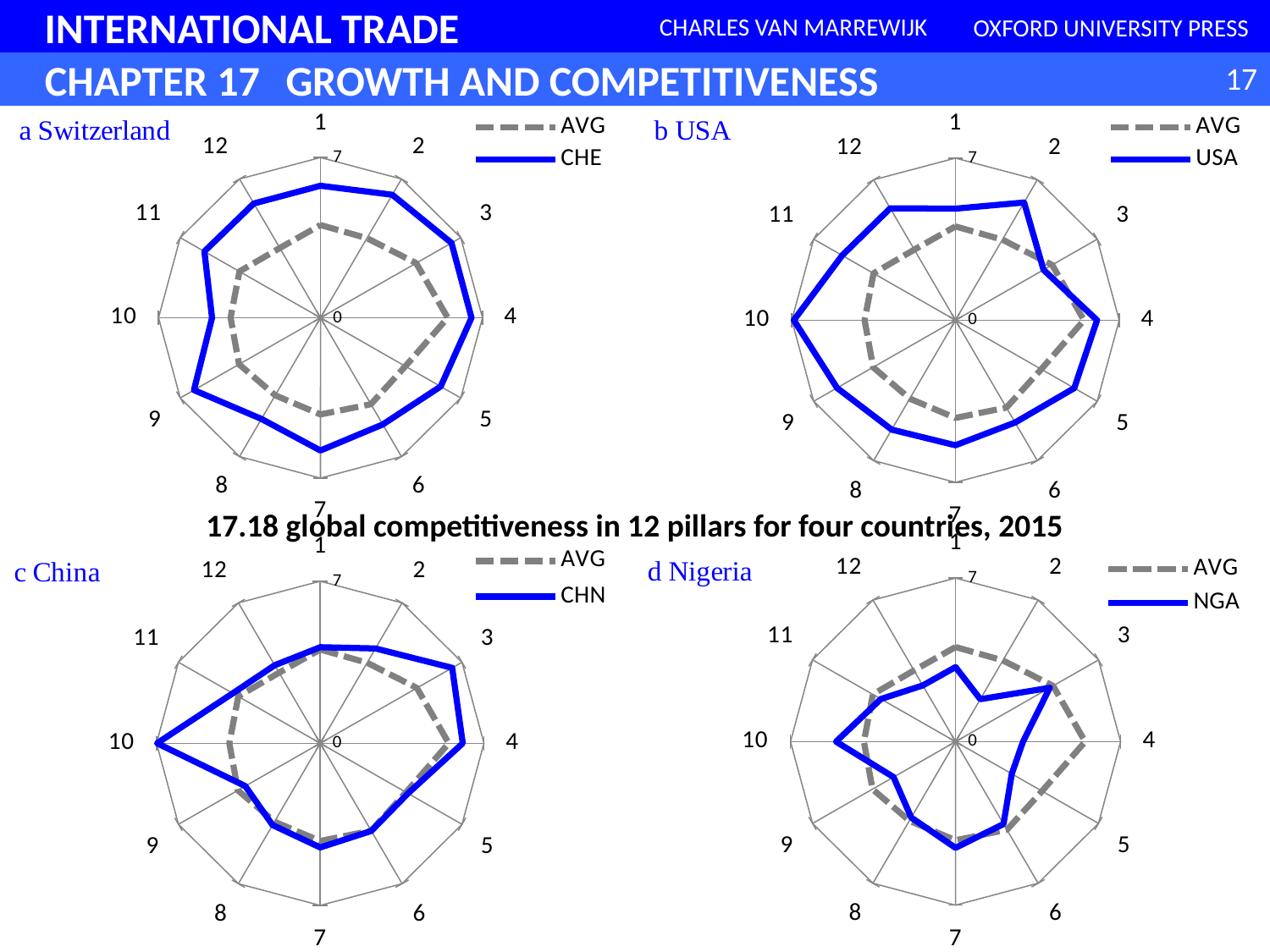

### Chart

| Category | AVG | USA |
|---|---|---|

### Chart

| Category | AVG | CHE |
|---|---|---|
17.18 global competitiveness in 12 pillars for four countries, 2015

### Chart

| Category | AVG | NGA |
|---|---|---|

### Chart

| Category | AVG | CHN |
|---|---|---|